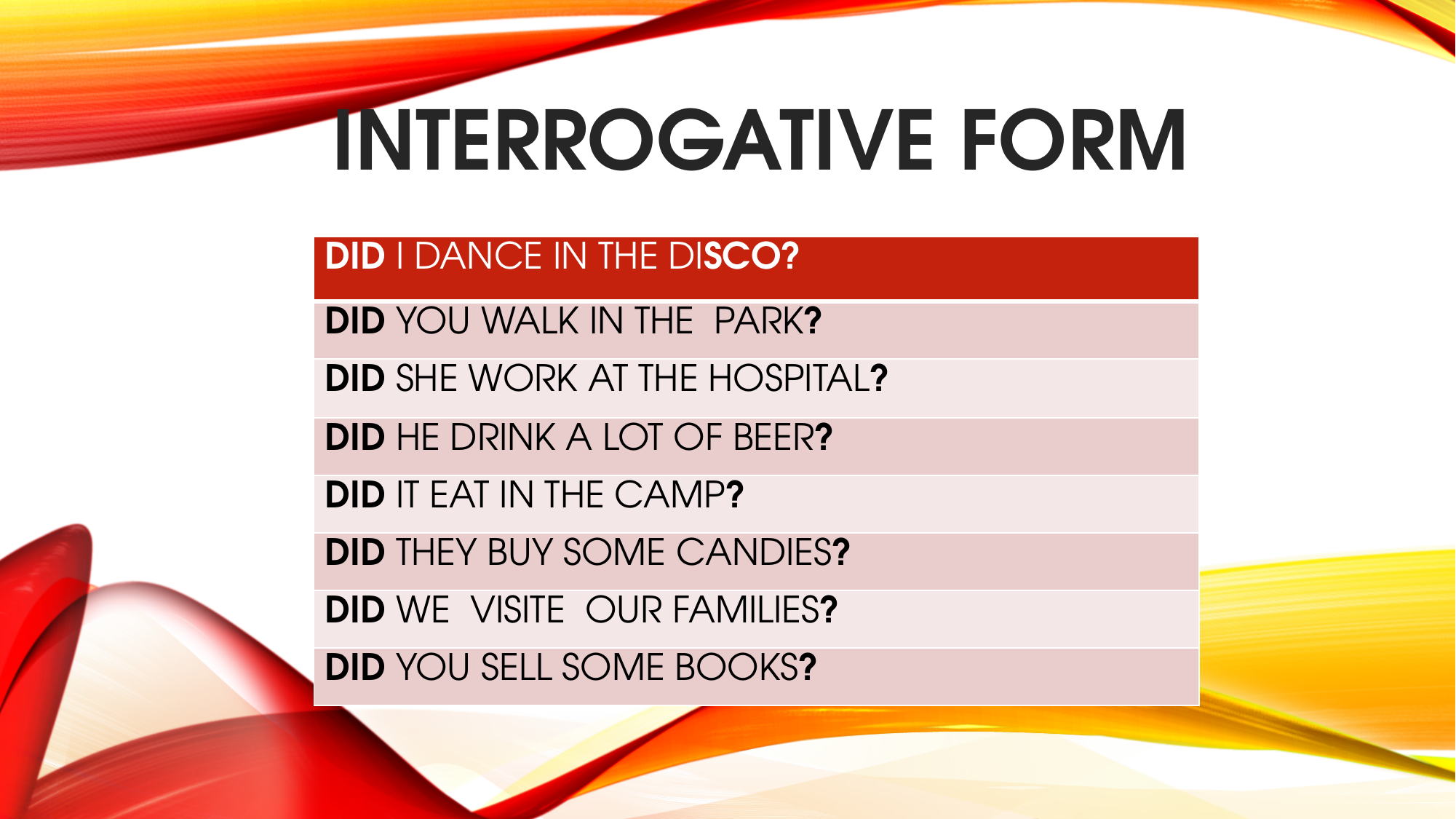

INTERROGATIVE FORM
| DID I DANCE IN THE DISCO? |
| --- |
| DID YOU WALK IN THE PARK? |
| DID SHE WORK AT THE HOSPITAL? |
| DID HE DRINK A LOT OF BEER? |
| DID IT EAT IN THE CAMP? |
| DID THEY BUY SOME CANDIES? |
| DID WE VISITE OUR FAMILIES? |
| DID YOU SELL SOME BOOKS? |